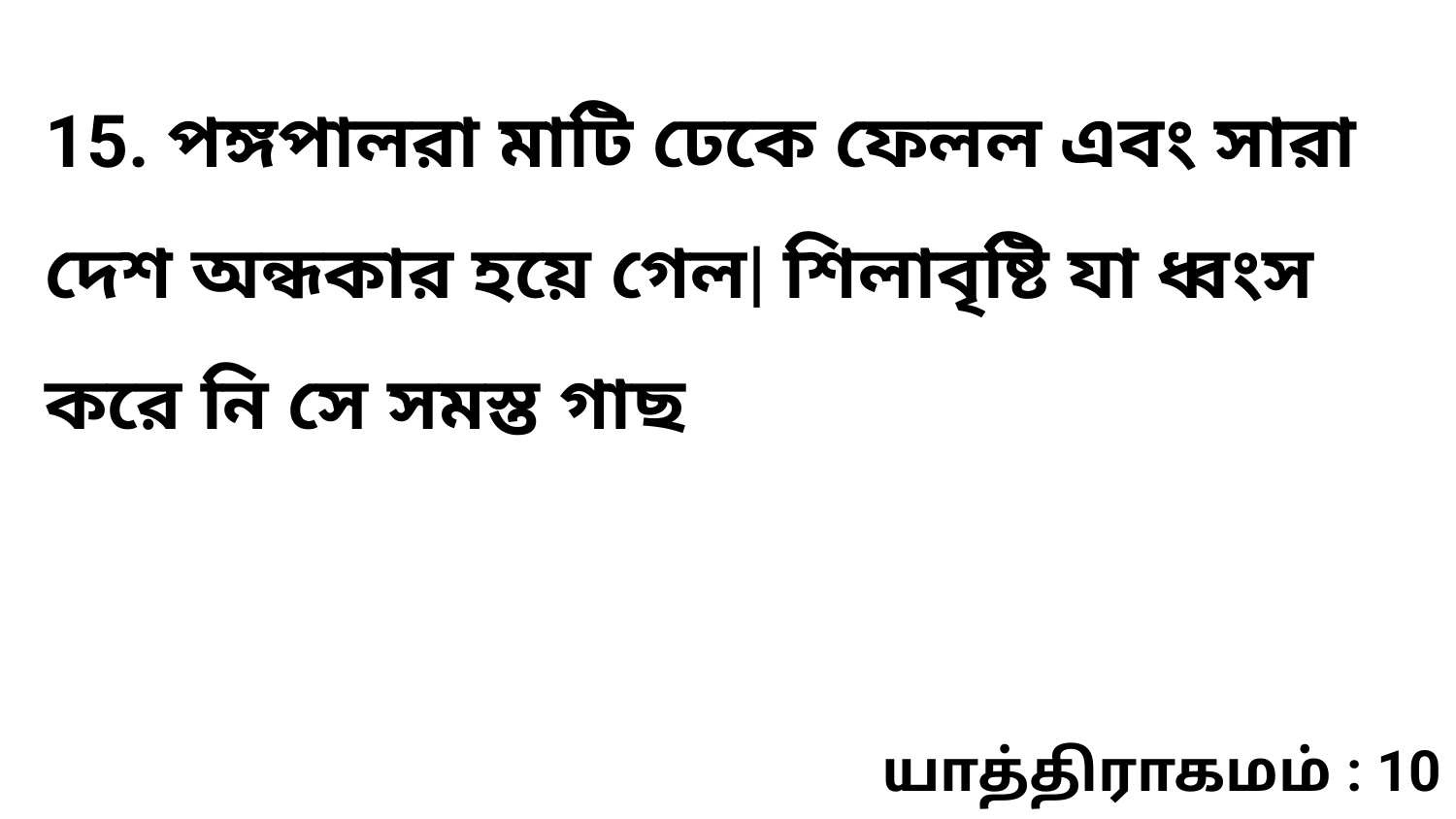

15. পঙ্গপালরা মাটি ঢেকে ফেলল এবং সারা দেশ অন্ধকার হয়ে গেল| শিলাবৃষ্টি যা ধ্বংস করে নি সে সমস্ত গাছ
யாத்திராகமம் : 10